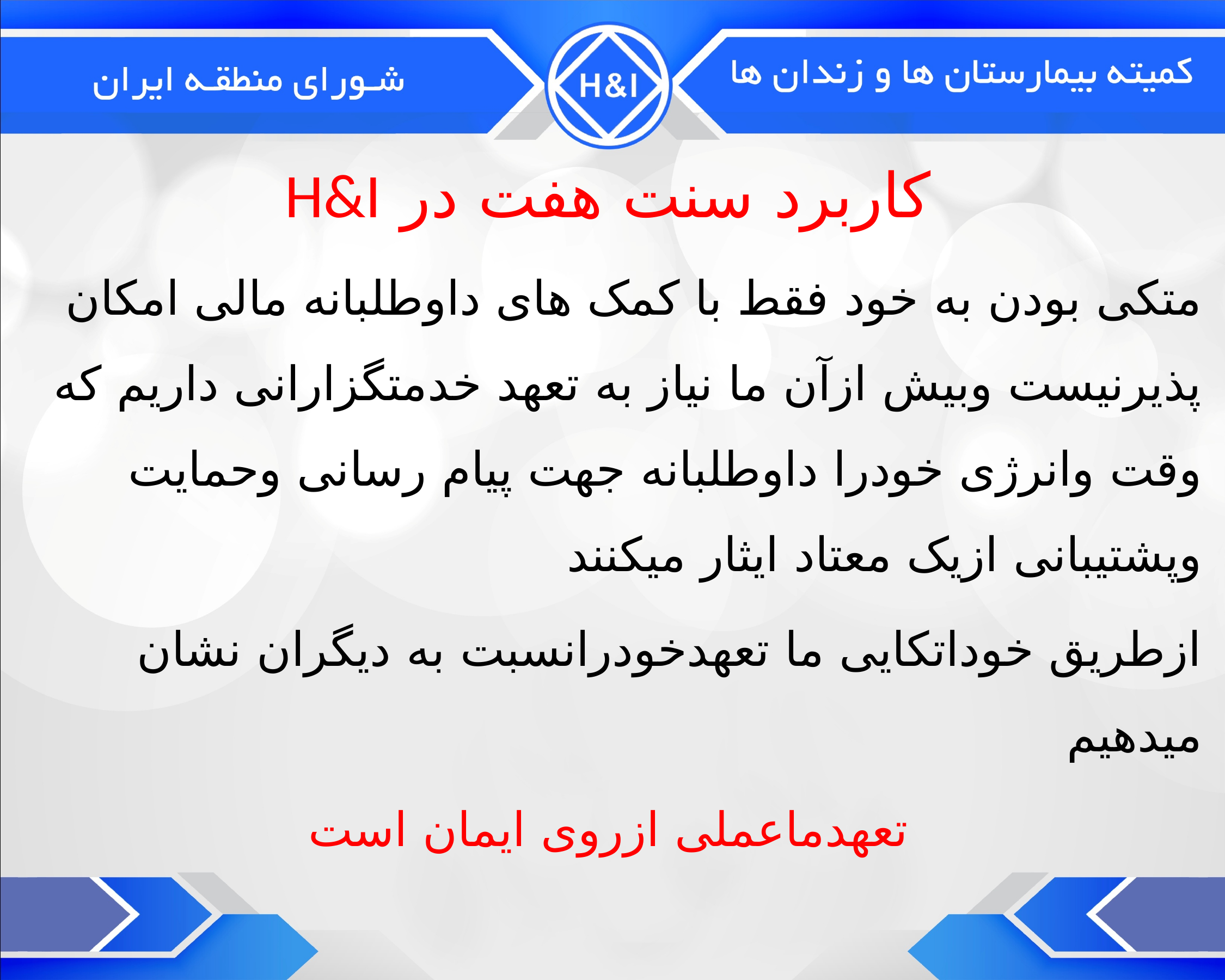

کاربرد سنت هفت در H&I
متکی بودن به خود فقط با کمک های داوطلبانه مالی امکان پذیرنیست وبیش ازآن ما نیاز به تعهد خدمتگزارانی داریم که وقت وانرژی خودرا داوطلبانه جهت پیام رسانی وحمایت وپشتیبانی ازیک معتاد ایثار میکنند
ازطریق خوداتکایی ما تعهدخودرانسبت به دیگران نشان میدهیم
تعهدماعملی ازروی ایمان است